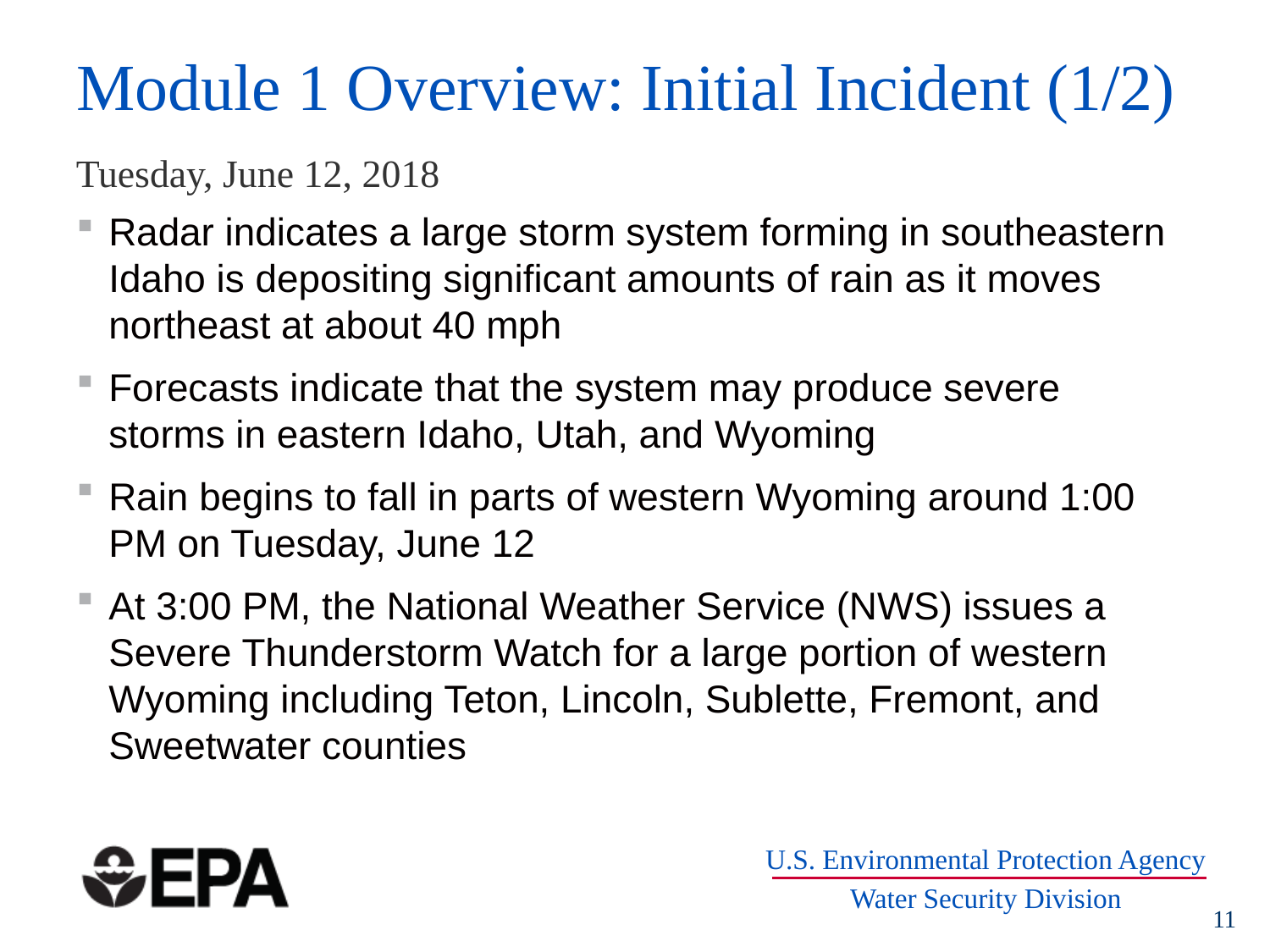

# Module 1 Overview: Initial Incident (1/2)
Tuesday, June 12, 2018
Radar indicates a large storm system forming in southeastern Idaho is depositing significant amounts of rain as it moves northeast at about 40 mph
Forecasts indicate that the system may produce severe storms in eastern Idaho, Utah, and Wyoming
Rain begins to fall in parts of western Wyoming around 1:00 PM on Tuesday, June 12
At 3:00 PM, the National Weather Service (NWS) issues a Severe Thunderstorm Watch for a large portion of western Wyoming including Teton, Lincoln, Sublette, Fremont, and Sweetwater counties